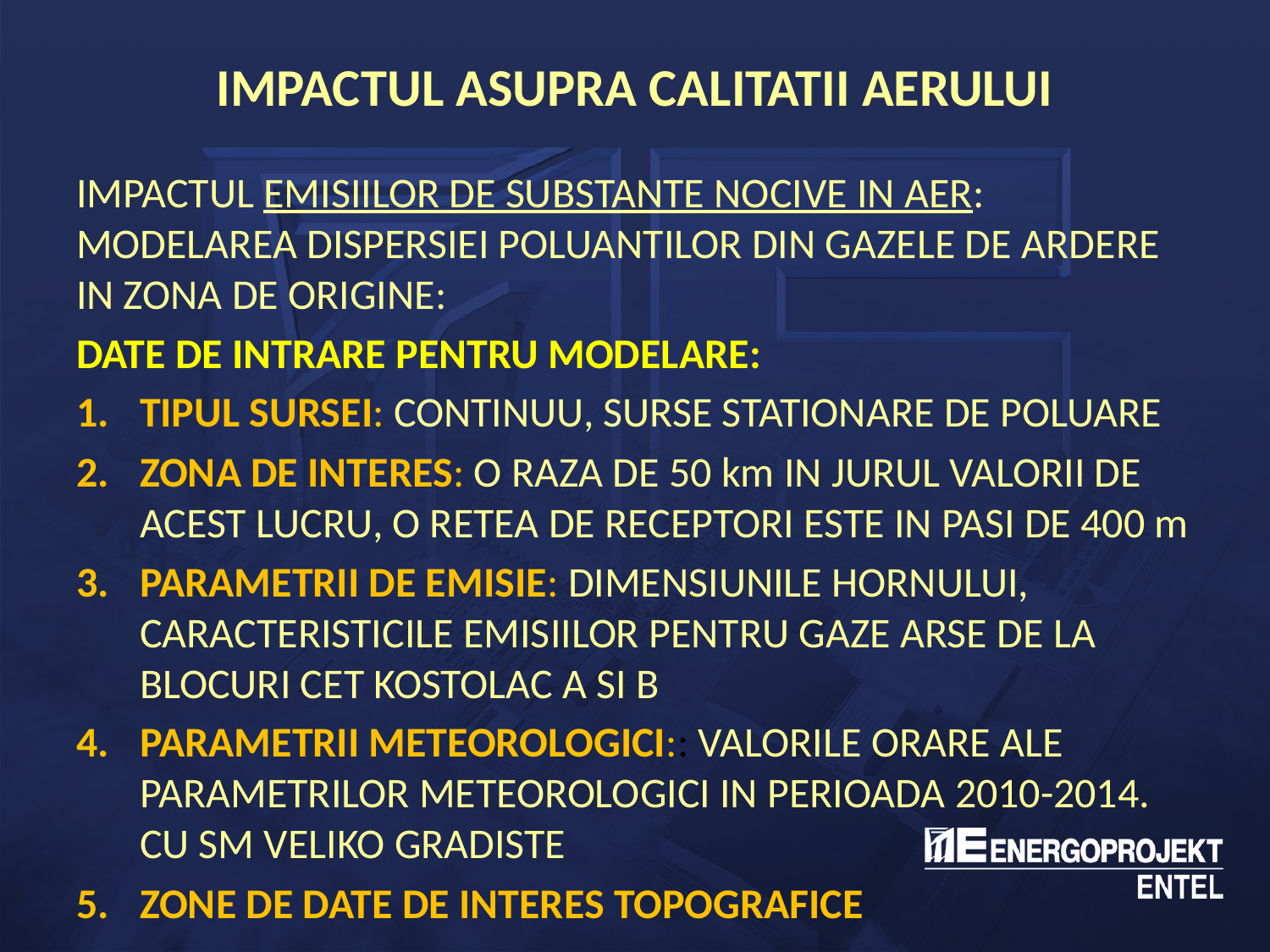

# IMPACTUL ASUPRA CALITATII AERULUI
Impactul emisiilor de substante nocive in aer: modelarea dispersiei poluantilor din gazele de ardere in zona de origine:
DATE DE INTRARE PENTRU MODELARE:
Tipul sursei: continuu, surse stationare de poluare
Zona de interes: o raza de 50 km in jurul valorii de acest lucru, o retea de receptori este in pasi de 400 m
Parametrii de emisie: dimensiunile hornului, caracteristicile emisiilor pentru gaze arse de la blocuri CET Kostolac A si B
Parametrii meteorologici:: valorile orare ale parametrilor meteorologici in perioada 2010-2014. cu SM Veliko Gradiste
Zone de date de interes topografice